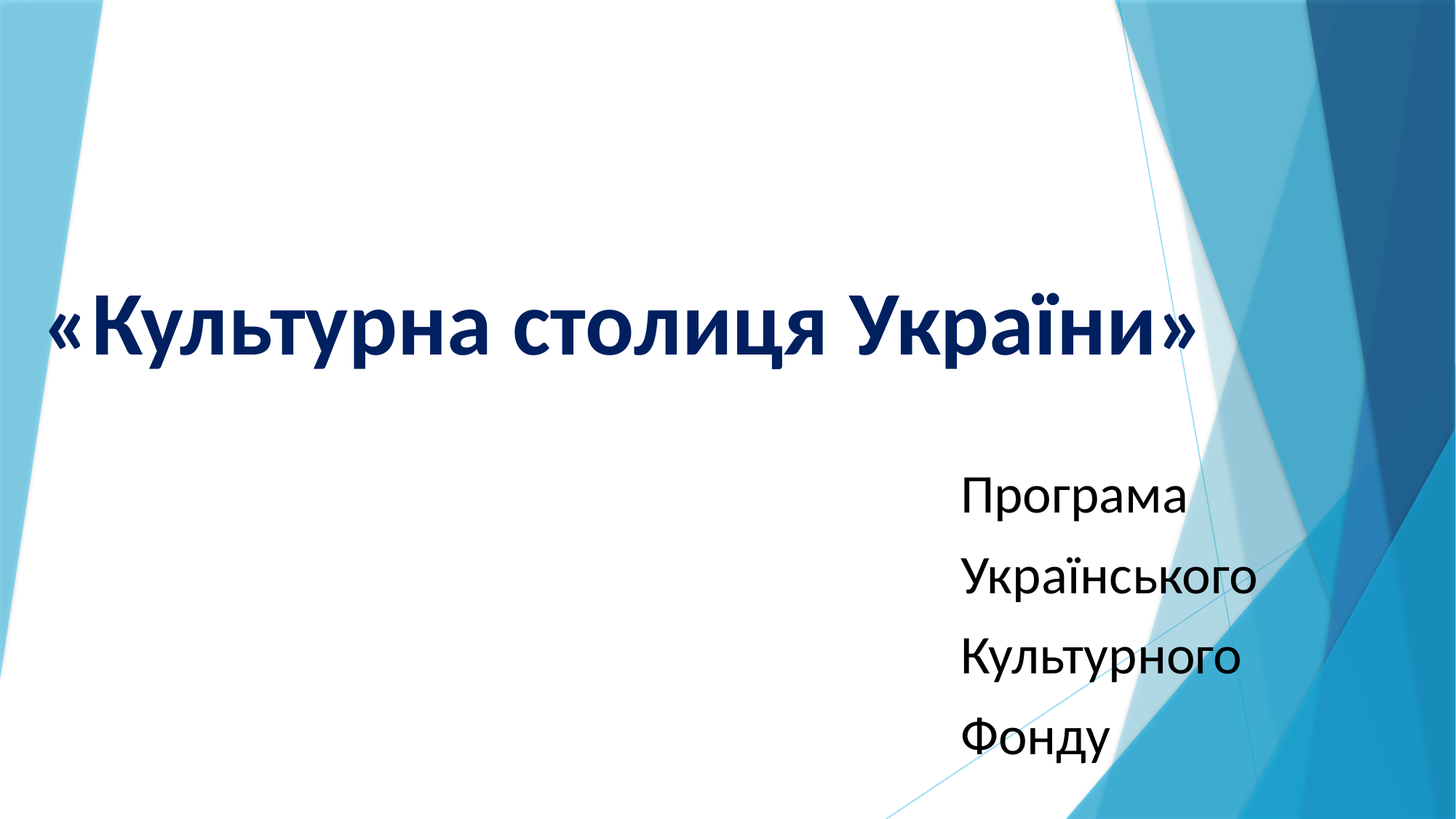

# «Культурна столиця України»
Програма
Українського
Культурного
Фонду